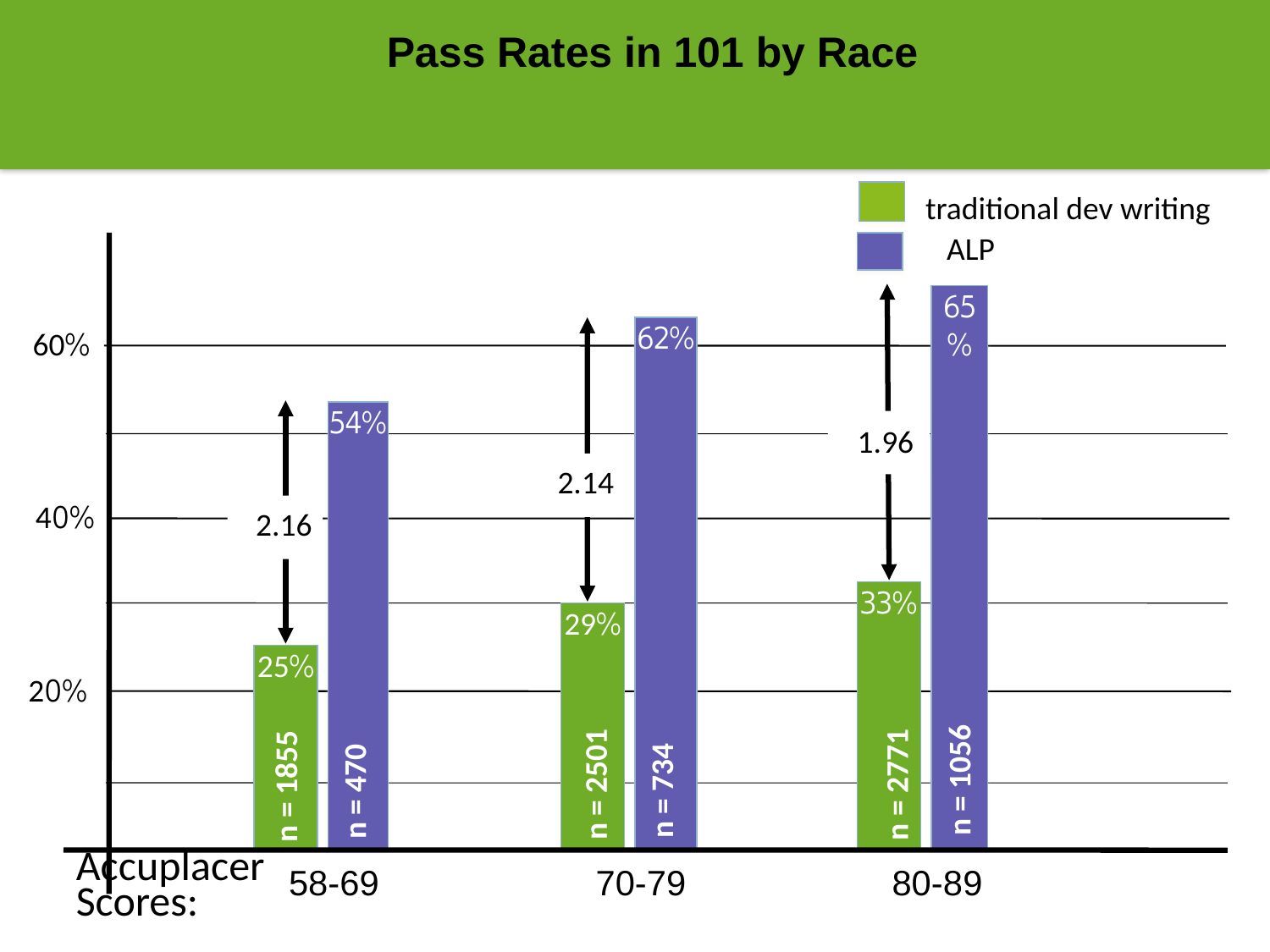

Pass Rates in 101 by Race

traditional dev writing
ALP

1.96
65%
n = 1056
62%
n = 734
54%
n = 470

2.14
60%

2.16

40%

33%
n = 2771
29%
n = 2501
25%
n = 1855

20%

Accuplacer
Scores:

58-69
70-79
80-89